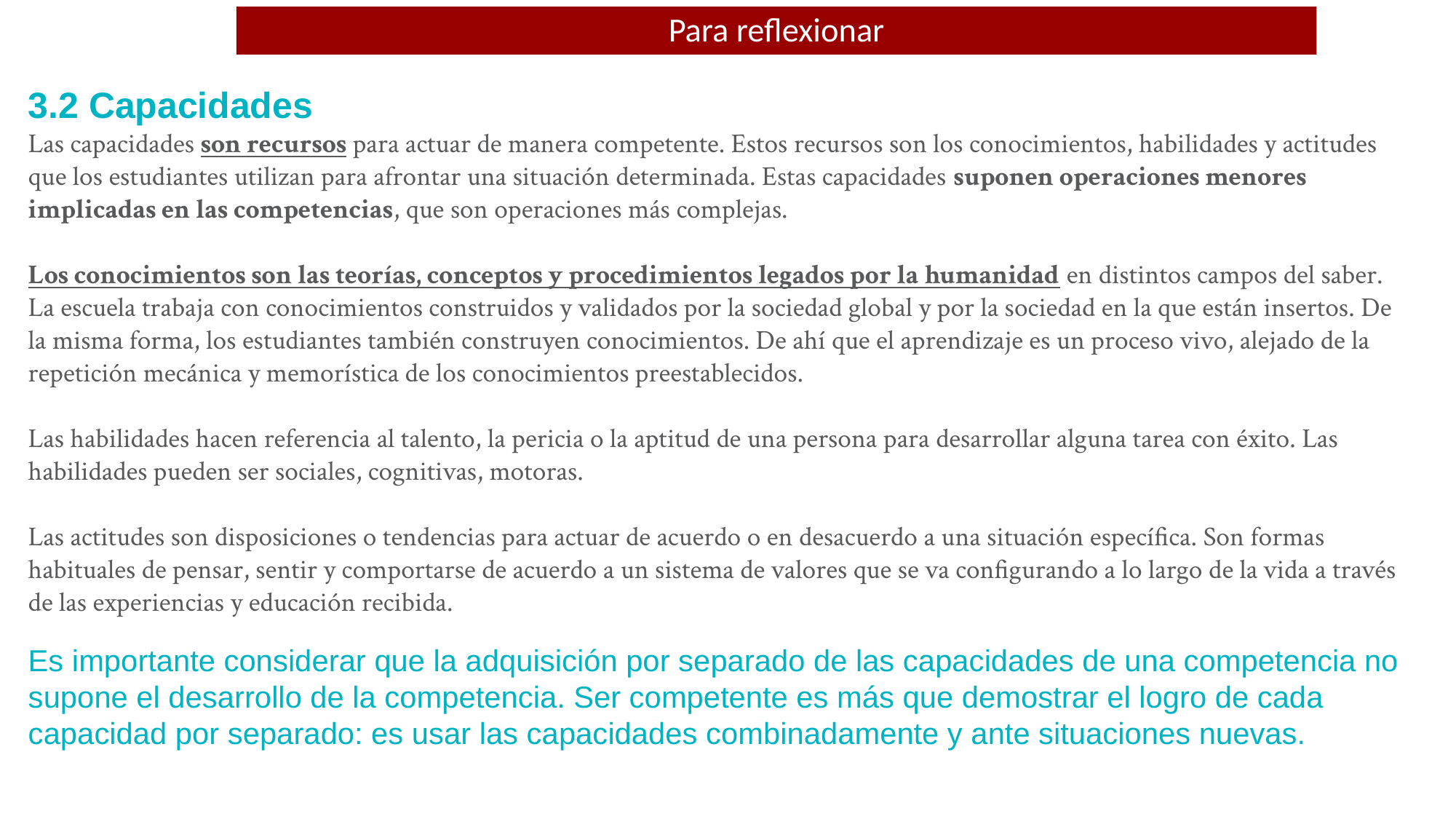

# Para reflexionar
3.2 Capacidades
Las capacidades son recursos para actuar de manera competente. Estos recursos son los conocimientos, habilidades y actitudes que los estudiantes utilizan para afrontar una situación determinada. Estas capacidades suponen operaciones menores implicadas en las competencias, que son operaciones más complejas.

Los conocimientos son las teorías, conceptos y procedimientos legados por la humanidad en distintos campos del saber. La escuela trabaja con conocimientos construidos y validados por la sociedad global y por la sociedad en la que están insertos. De la misma forma, los estudiantes también construyen conocimientos. De ahí que el aprendizaje es un proceso vivo, alejado de la repetición mecánica y memorística de los conocimientos preestablecidos.

Las habilidades hacen referencia al talento, la pericia o la aptitud de una persona para desarrollar alguna tarea con éxito. Las habilidades pueden ser sociales, cognitivas, motoras.

Las actitudes son disposiciones o tendencias para actuar de acuerdo o en desacuerdo a una situación específica. Son formas habituales de pensar, sentir y comportarse de acuerdo a un sistema de valores que se va configurando a lo largo de la vida a través de las experiencias y educación recibida.
Es importante considerar que la adquisición por separado de las capacidades de una competencia no supone el desarrollo de la competencia. Ser competente es más que demostrar el logro de cada capacidad por separado: es usar las capacidades combinadamente y ante situaciones nuevas.